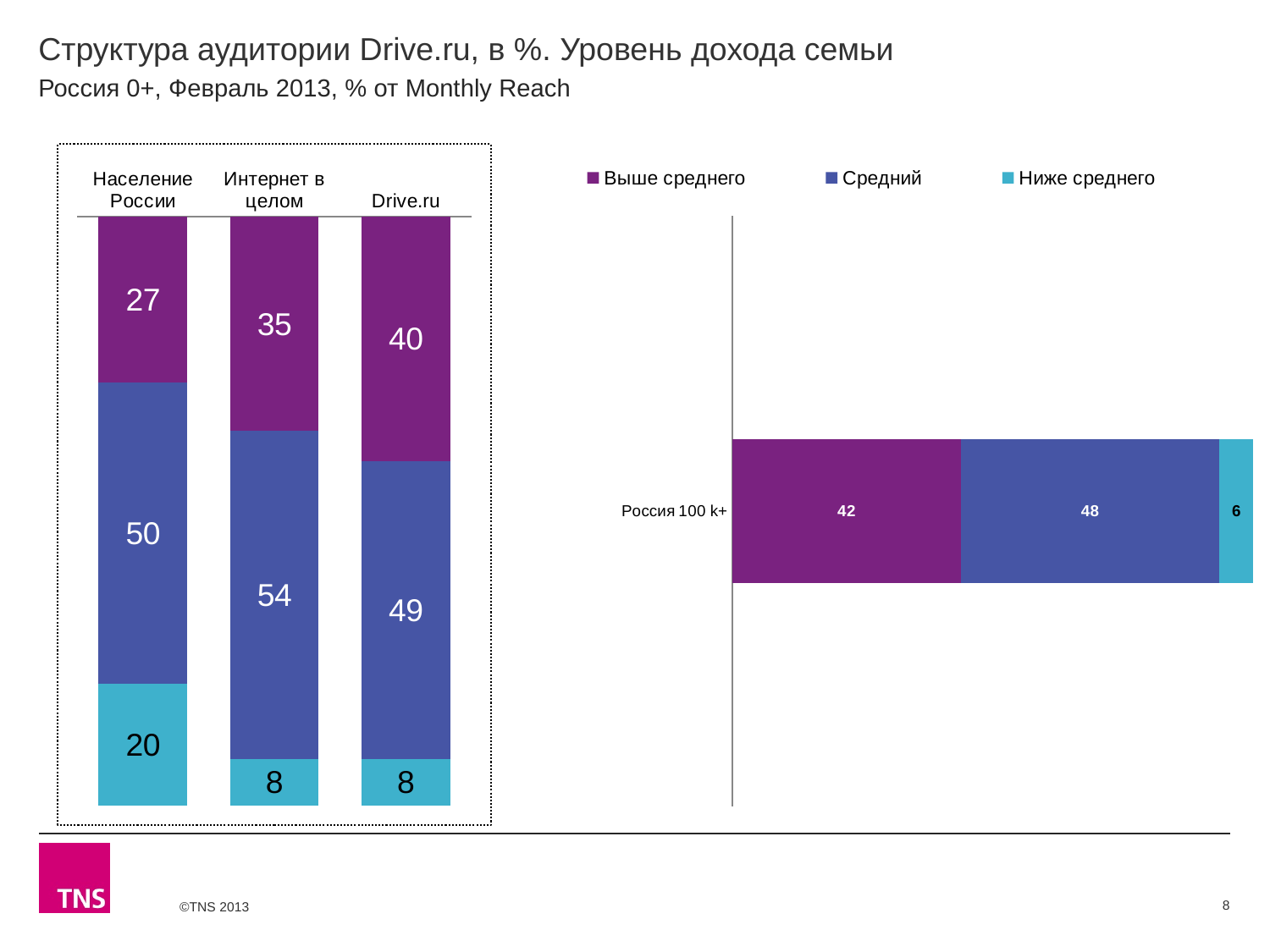

# Структура аудитории Drive.ru, в %. Уровень дохода семьи
Россия 0+, Февраль 2013, % от Monthly Reach

### Chart

| Category | Выше среднего | Средний | Ниже среднего |
|---|---|---|---|
| Население России | 27.4 | 49.7 | 20.0 |
| Интернет в целом | 35.2 | 53.9 | 7.6 |
| Drive.ru | 40.0 | 48.7 | 7.5 |

### Chart

| Category | Выше среднего | Средний | Ниже среднего |
|---|---|---|---|
| Россия 100 k+ | 42.0 | 47.5 | 6.2 |
8